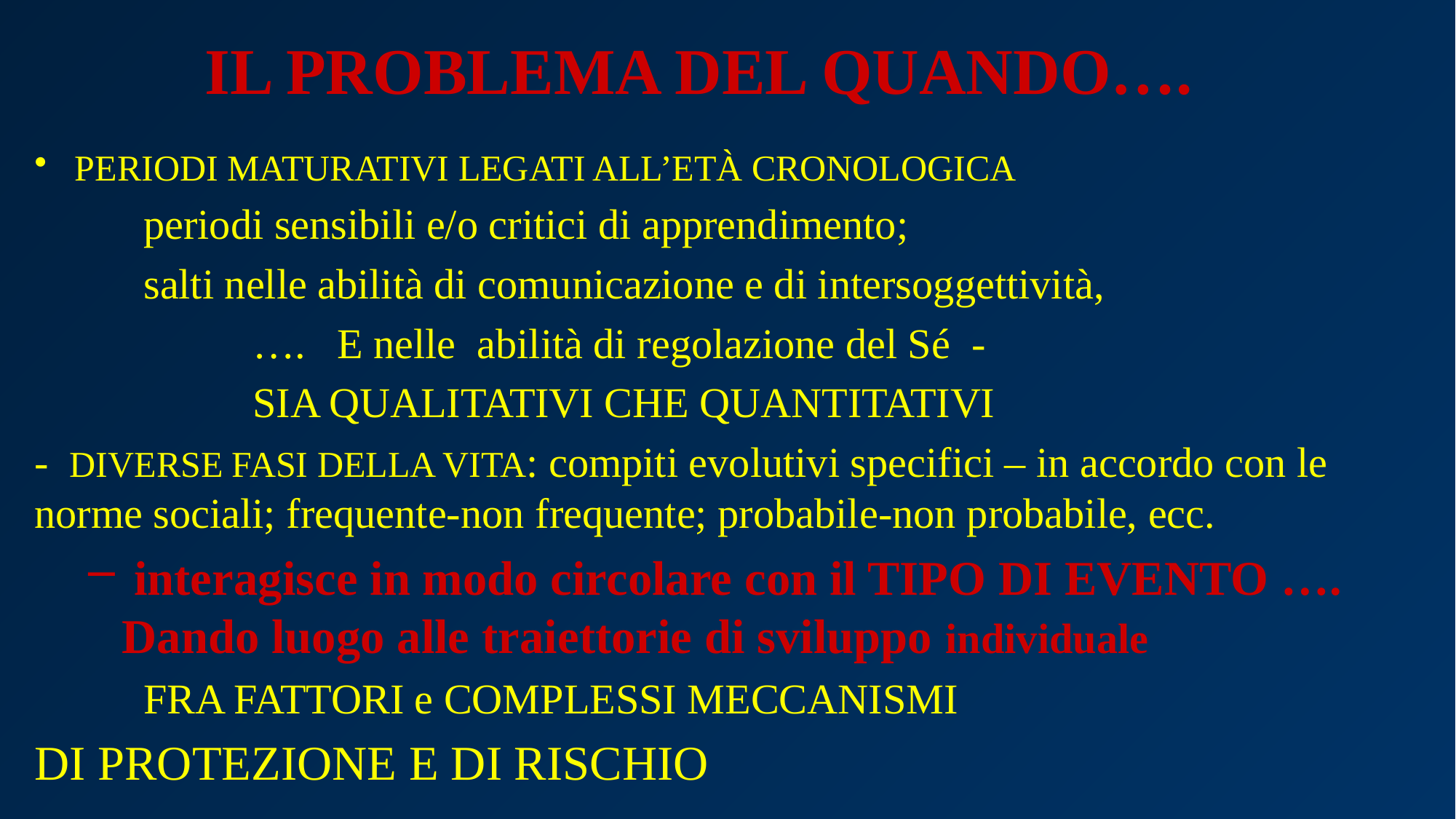

# IL PROBLEMA DEL QUANDO….
PERIODI MATURATIVI LEGATI ALL’ETÀ CRONOLOGICA
	periodi sensibili e/o critici di apprendimento;
	salti nelle abilità di comunicazione e di intersoggettività,
		….   E nelle  abilità di regolazione del Sé  -
		SIA QUALITATIVI CHE QUANTITATIVI
-  DIVERSE FASI DELLA VITA: compiti evolutivi specifici – in accordo con le norme sociali; frequente-non frequente; probabile-non probabile, ecc.
 interagisce in modo circolare con il TIPO DI EVENTO …. Dando luogo alle traiettorie di sviluppo individuale
	FRA FATTORI e COMPLESSI MECCANISMI
DI PROTEZIONE E DI RISCHIO